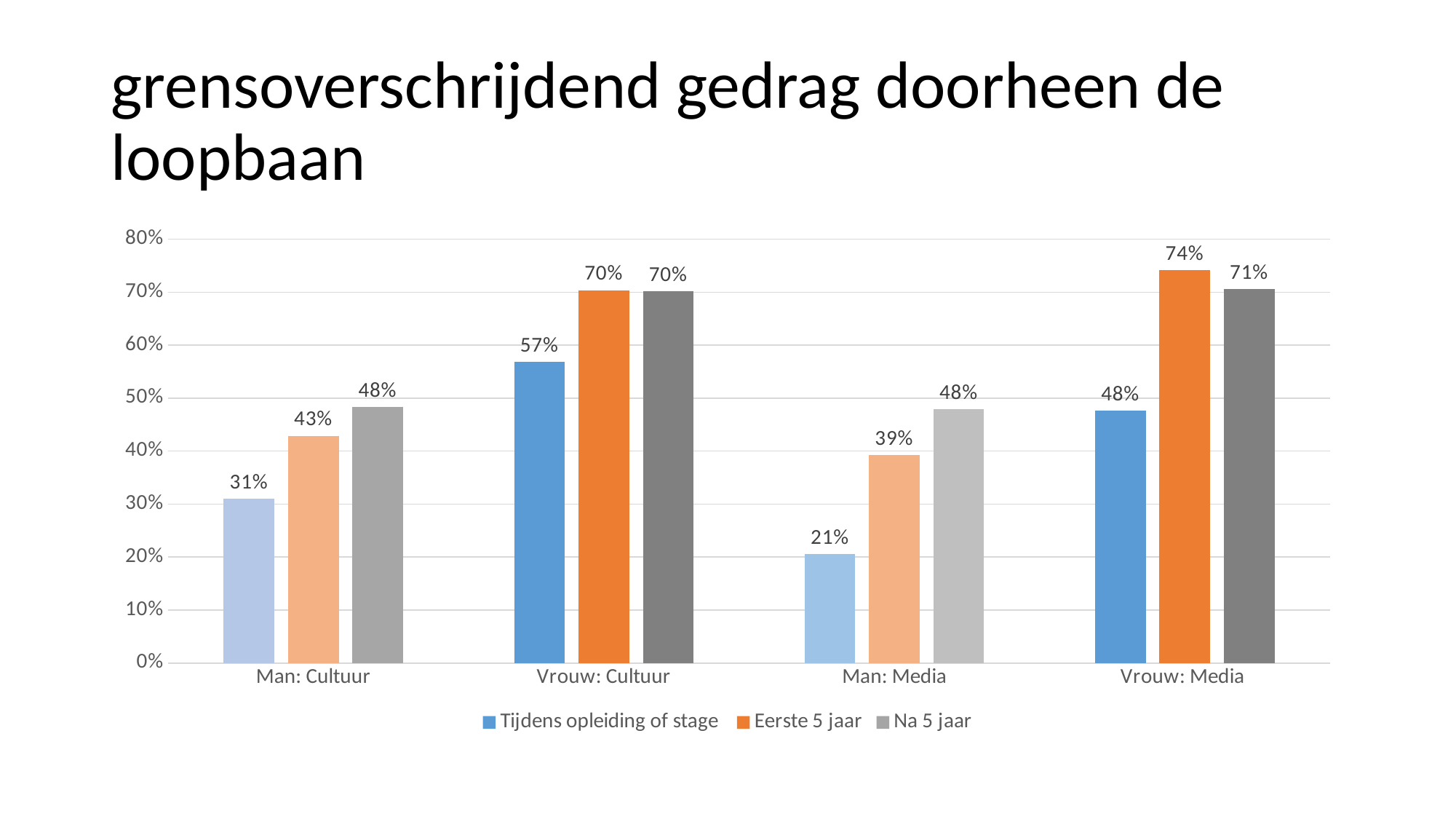

# grensoverschrijdend gedrag doorheen de loopbaan

### Chart

| Category | Tijdens opleiding of stage  | Eerste 5 jaar | Na 5 jaar |
|---|---|---|---|
| Man: Cultuur | 0.3103448275862069 | 0.4290375203915171 | 0.4833040421792619 |
| Vrouw: Cultuur | 0.568075117370892 | 0.7036474164133738 | 0.7014925373134329 |
| Man: Media | 0.20600858369098712 | 0.39278131634819535 | 0.4794520547945205 |
| Vrouw: Media  | 0.47619047619047616 | 0.7419354838709677 | 0.705685618729097 |